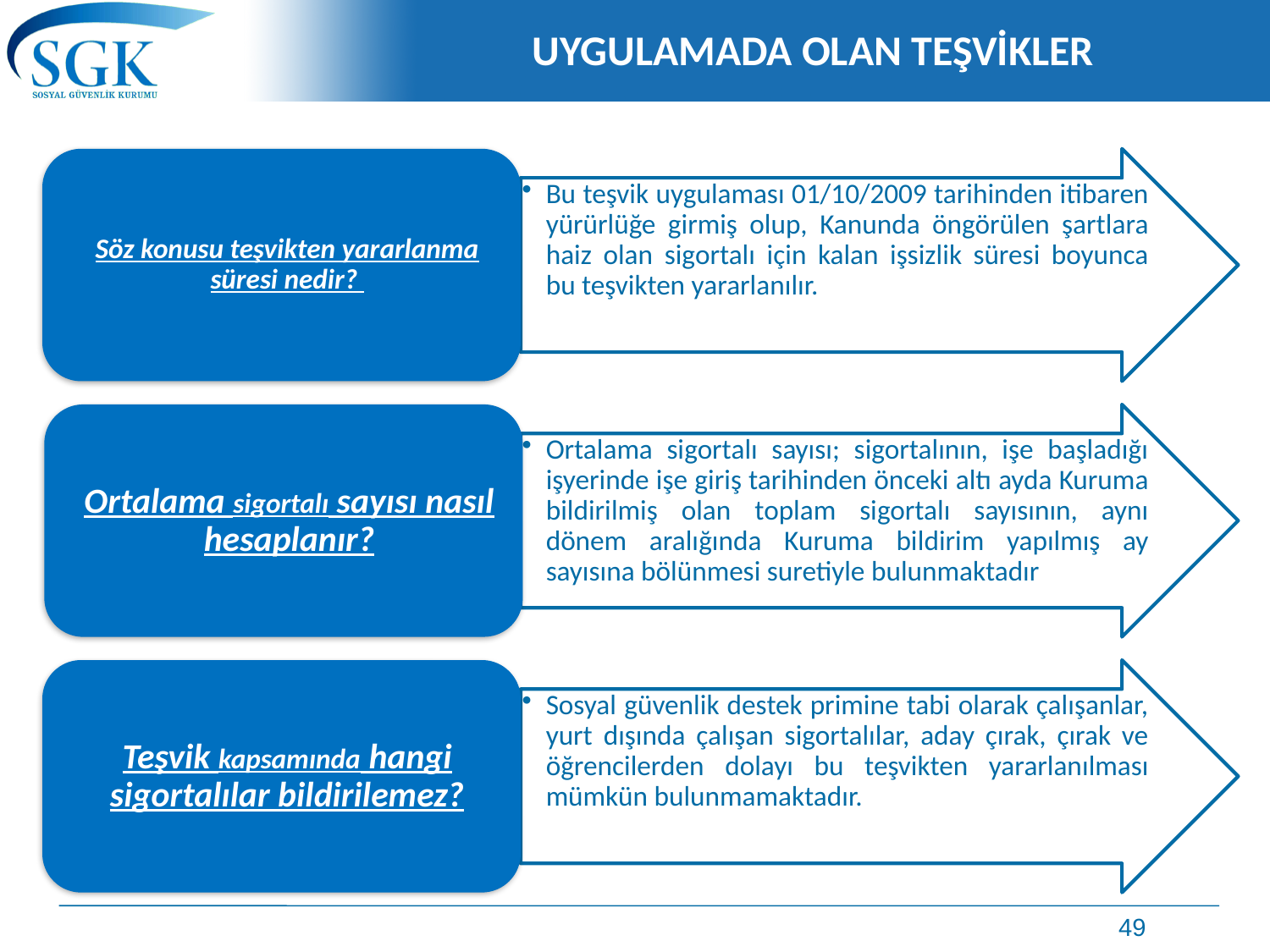

# UYGULAMADA OLAN TEŞVİKLER
Bu teşvik uygulaması 01/10/2009 tarihinden itibaren yürürlüğe girmiş olup, Kanunda öngörülen şartlara haiz olan sigortalı için kalan işsizlik süresi boyunca bu teşvikten yararlanılır.
Söz konusu teşvikten yararlanma süresi nedir?
Ortalama sigortalı sayısı; sigortalının, işe başladığı işyerinde işe giriş tarihinden önceki altı ayda Kuruma bildirilmiş olan toplam sigortalı sayısının, aynı dönem aralığında Kuruma bildirim yapılmış ay sayısına bölünmesi suretiyle bulunmaktadır
Ortalama sigortalı sayısı nasıl hesaplanır?
Sosyal güvenlik destek primine tabi olarak çalışanlar, yurt dışında çalışan sigortalılar, aday çırak, çırak ve öğrencilerden dolayı bu teşvikten yararlanılması mümkün bulunmamaktadır.
Teşvik kapsamında hangi sigortalılar bildirilemez?